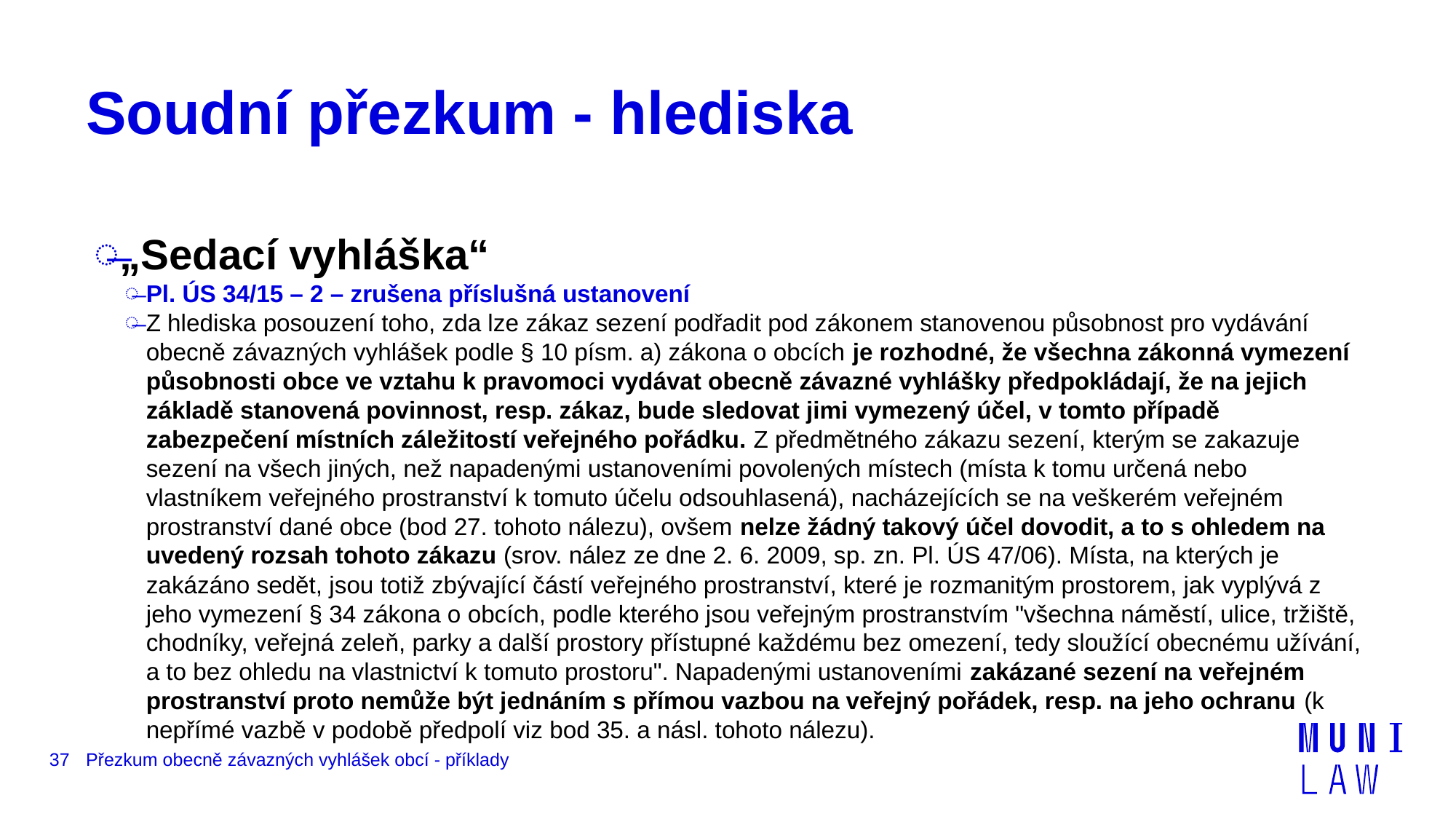

# Soudní přezkum - hlediska
„Sedací vyhláška“
Pl. ÚS 34/15 – 2 – zrušena příslušná ustanovení
Z hlediska posouzení toho, zda lze zákaz sezení podřadit pod zákonem stanovenou působnost pro vydávání obecně závazných vyhlášek podle § 10 písm. a) zákona o obcích je rozhodné, že všechna zákonná vymezení působnosti obce ve vztahu k pravomoci vydávat obecně závazné vyhlášky předpokládají, že na jejich základě stanovená povinnost, resp. zákaz, bude sledovat jimi vymezený účel, v tomto případě zabezpečení místních záležitostí veřejného pořádku. Z předmětného zákazu sezení, kterým se zakazuje sezení na všech jiných, než napadenými ustanoveními povolených místech (místa k tomu určená nebo vlastníkem veřejného prostranství k tomuto účelu odsouhlasená), nacházejících se na veškerém veřejném prostranství dané obce (bod 27. tohoto nálezu), ovšem nelze žádný takový účel dovodit, a to s ohledem na uvedený rozsah tohoto zákazu (srov. nález ze dne 2. 6. 2009, sp. zn. Pl. ÚS 47/06). Místa, na kterých je zakázáno sedět, jsou totiž zbývající částí veřejného prostranství, které je rozmanitým prostorem, jak vyplývá z jeho vymezení § 34 zákona o obcích, podle kterého jsou veřejným prostranstvím "všechna náměstí, ulice, tržiště, chodníky, veřejná zeleň, parky a další prostory přístupné každému bez omezení, tedy sloužící obecnému užívání, a to bez ohledu na vlastnictví k tomuto prostoru". Napadenými ustanoveními zakázané sezení na veřejném prostranství proto nemůže být jednáním s přímou vazbou na veřejný pořádek, resp. na jeho ochranu (k nepřímé vazbě v podobě předpolí viz bod 35. a násl. tohoto nálezu).
37
Přezkum obecně závazných vyhlášek obcí - příklady